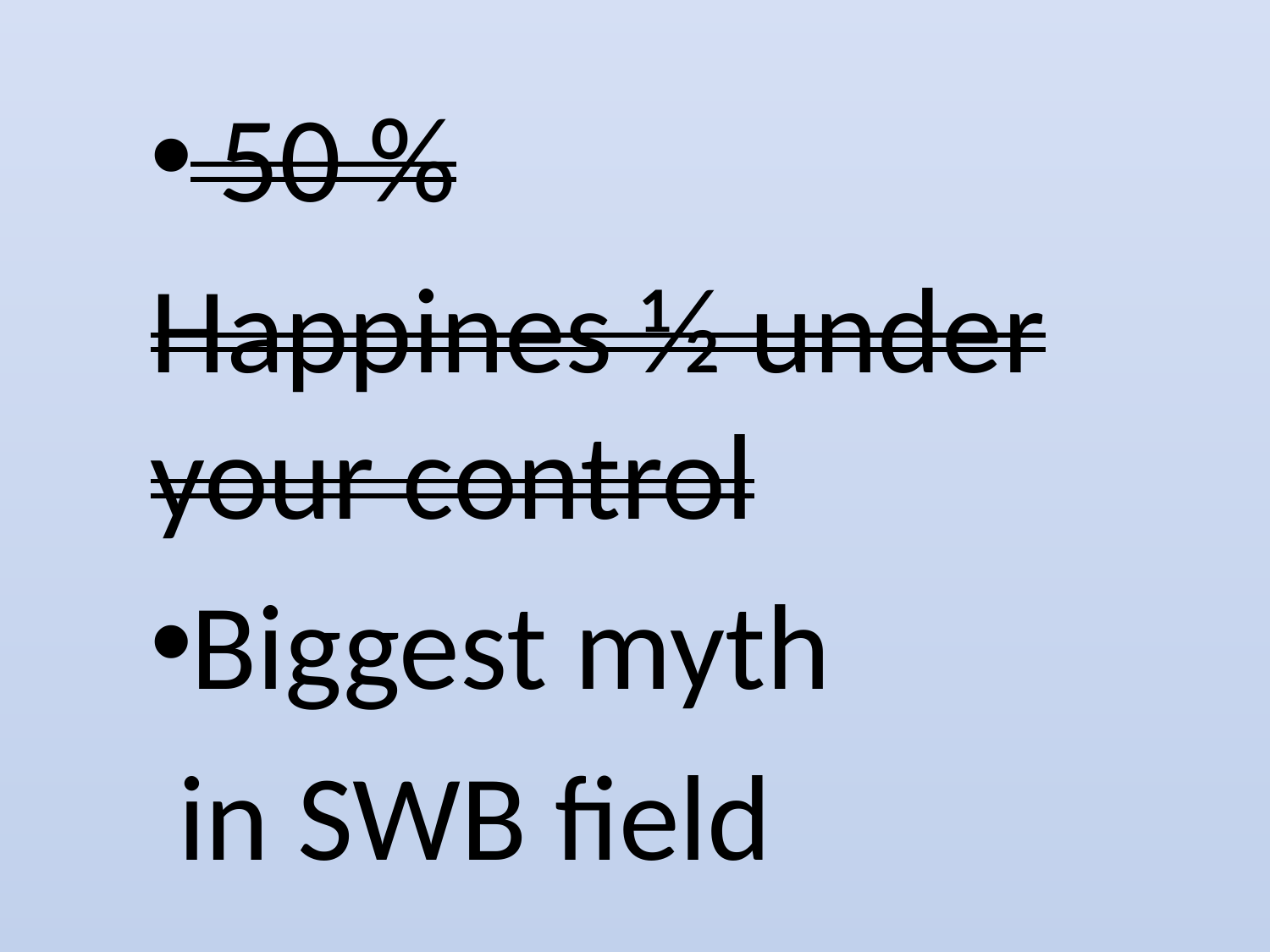

#
 50 %
Happines ½ under your control
Biggest myth
 in SWB field